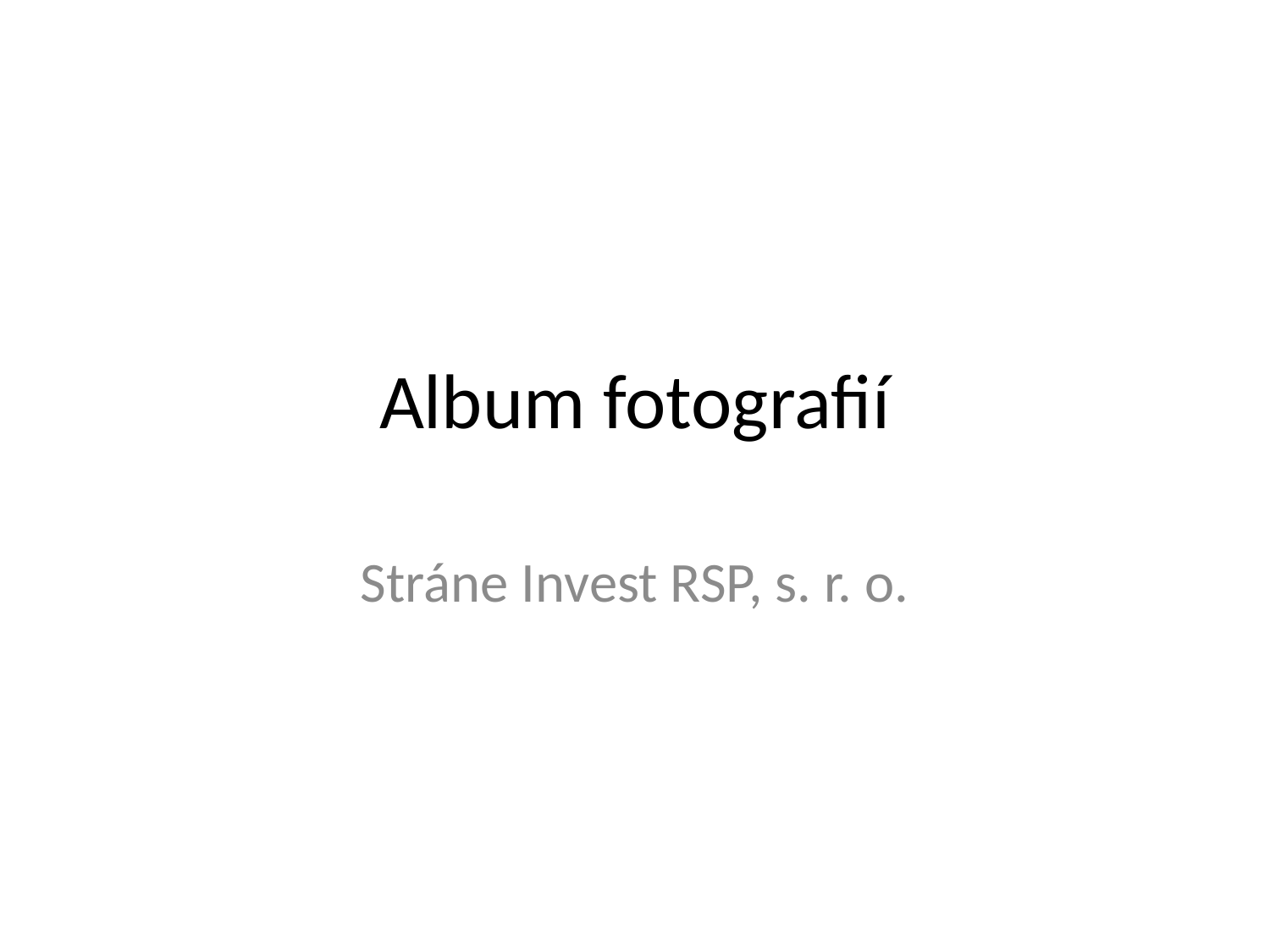

# Album fotografií
Stráne Invest RSP, s. r. o.